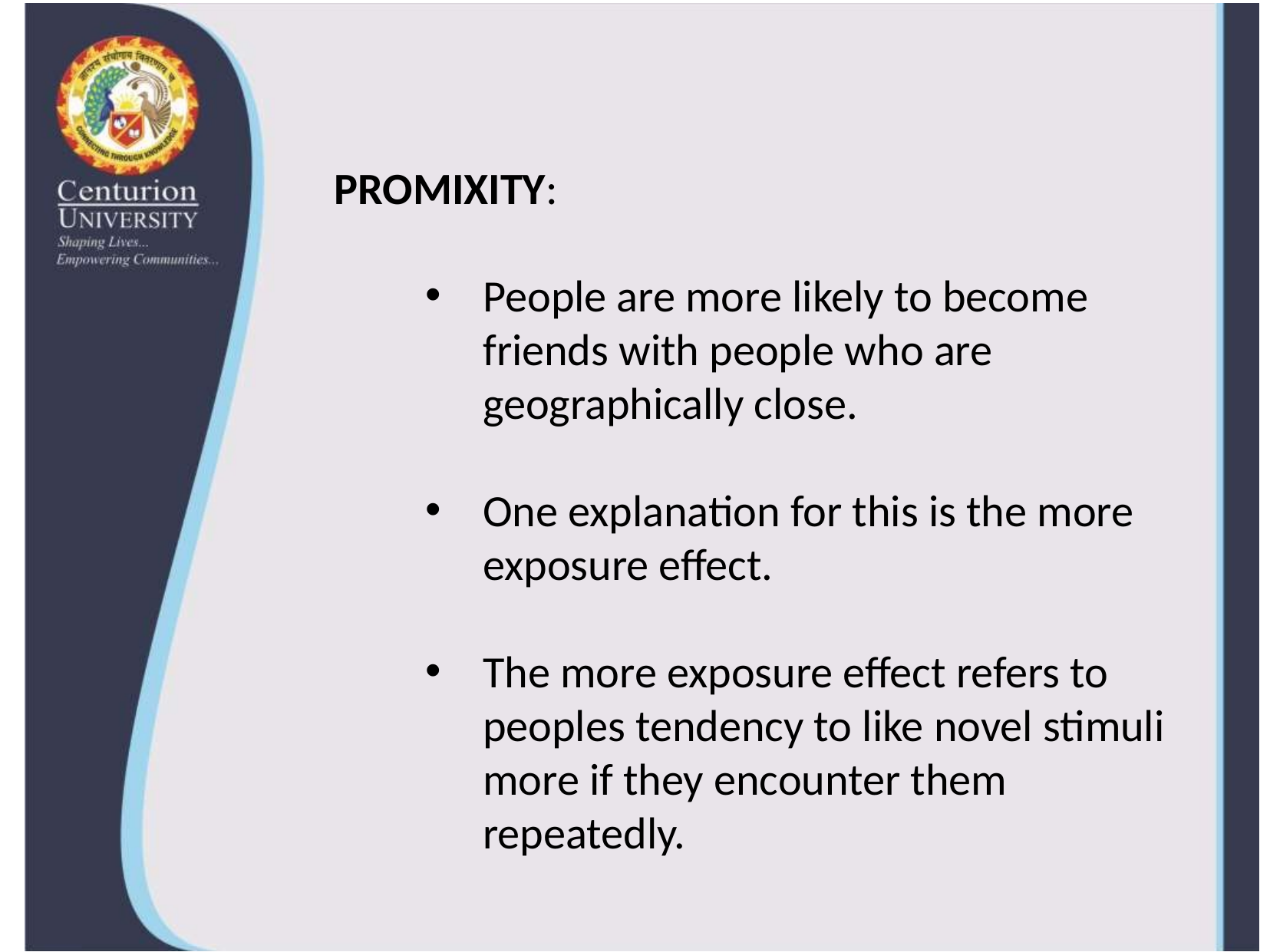

PROMIXITY:

People are more likely to become friends with people who are geographically close.

One explanation for this is the more exposure effect.

The more exposure effect refers to peoples tendency to like novel stimuli more if they encounter them repeatedly.